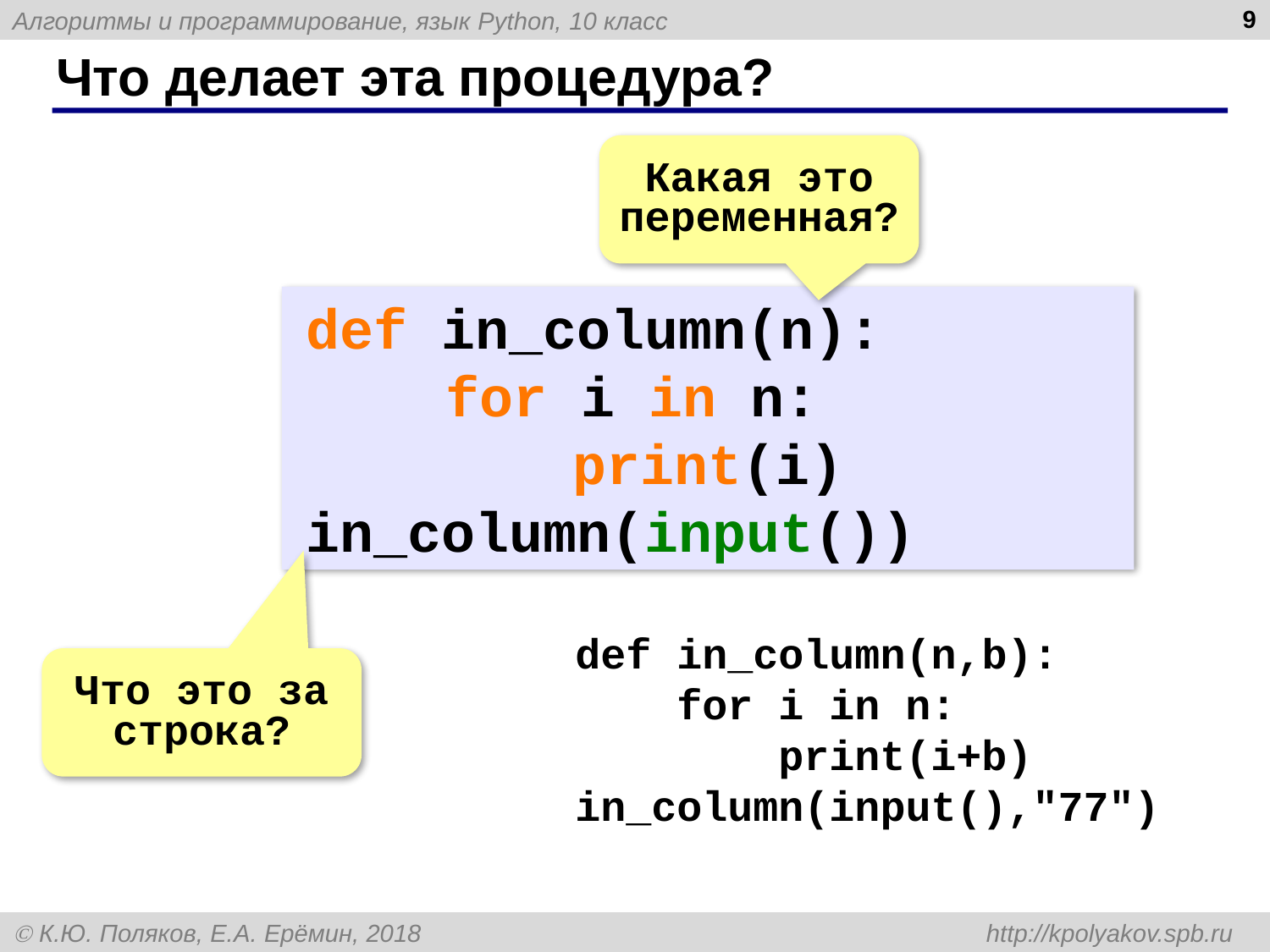

9
# Что делает эта процедура?
Какая это переменная?
def in_column(n):
 	for i in n:
			print(i)
in_column(input())
def in_column(n,b):
    for i in n:
        print(i+b)
in_column(input(),"77")
Что это за строка?